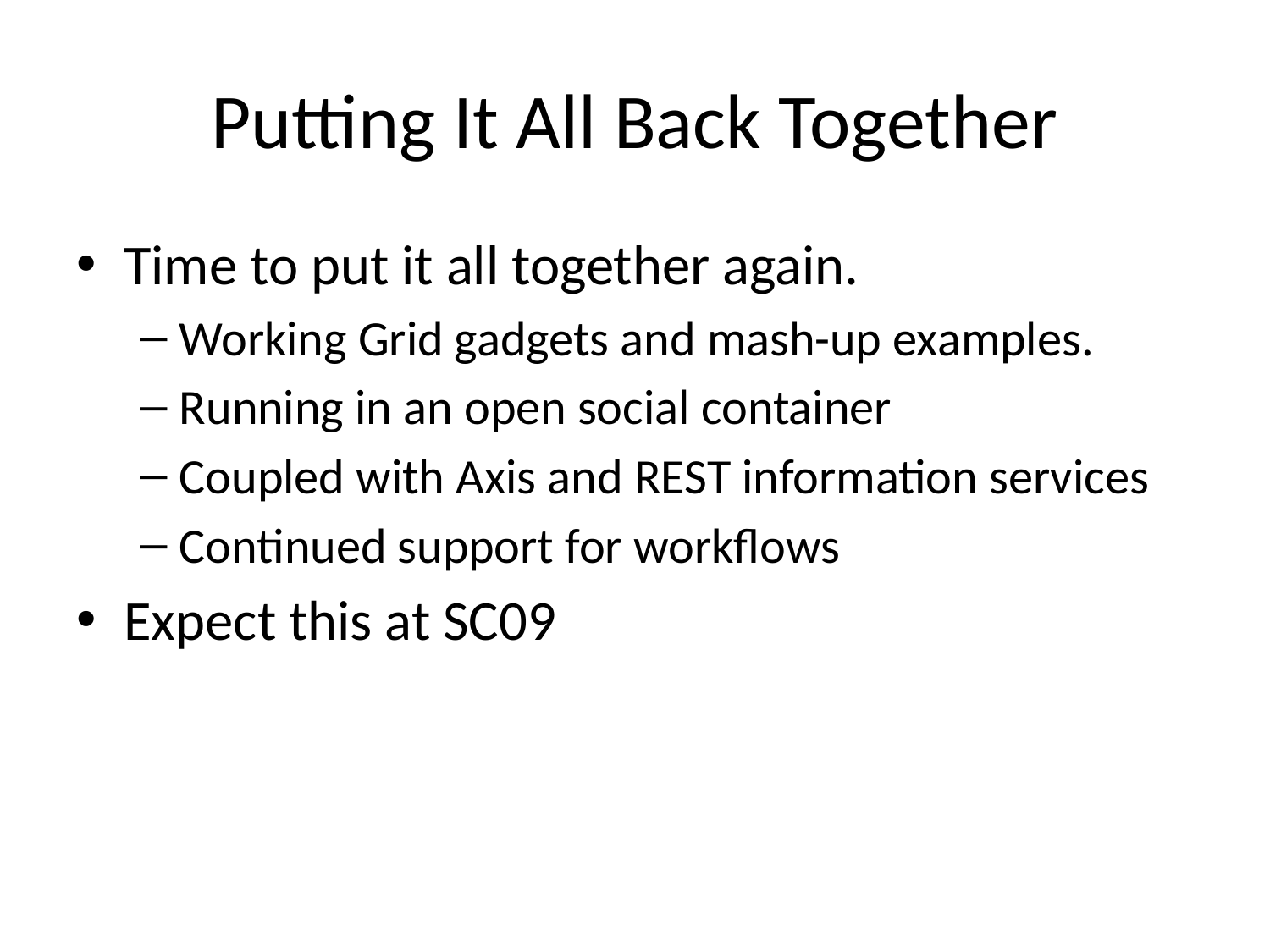

# Putting It All Back Together
Time to put it all together again.
Working Grid gadgets and mash-up examples.
Running in an open social container
Coupled with Axis and REST information services
Continued support for workflows
Expect this at SC09